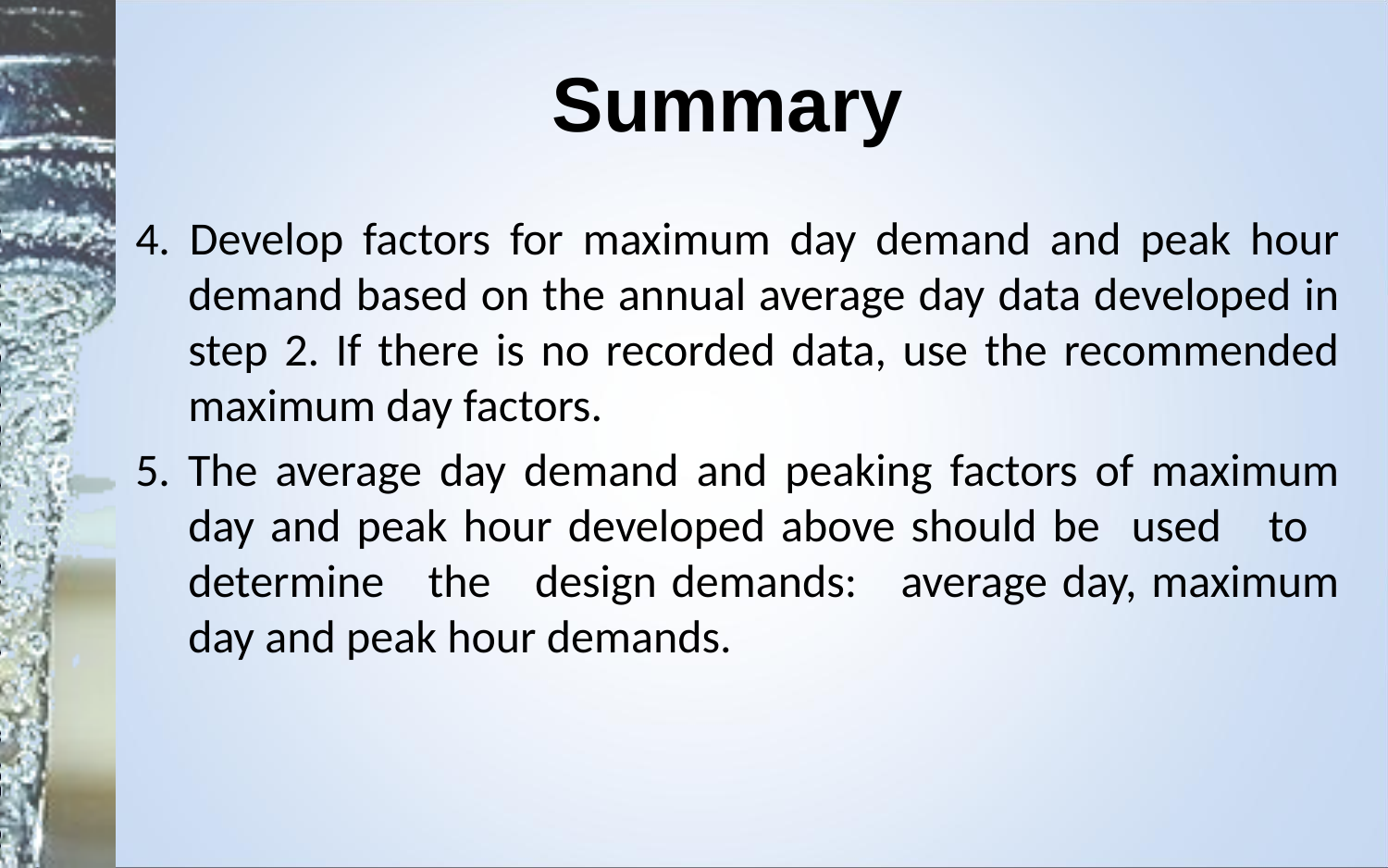

# Summary
4. Develop factors for maximum day demand and peak hour demand based on the annual average day data developed in step 2. If there is no recorded data, use the recommended maximum day factors.
5. The average day demand and peaking factors of maximum day and peak hour developed above should be  used   to   determine   the   design demands:   average day, maximum day and peak hour demands.